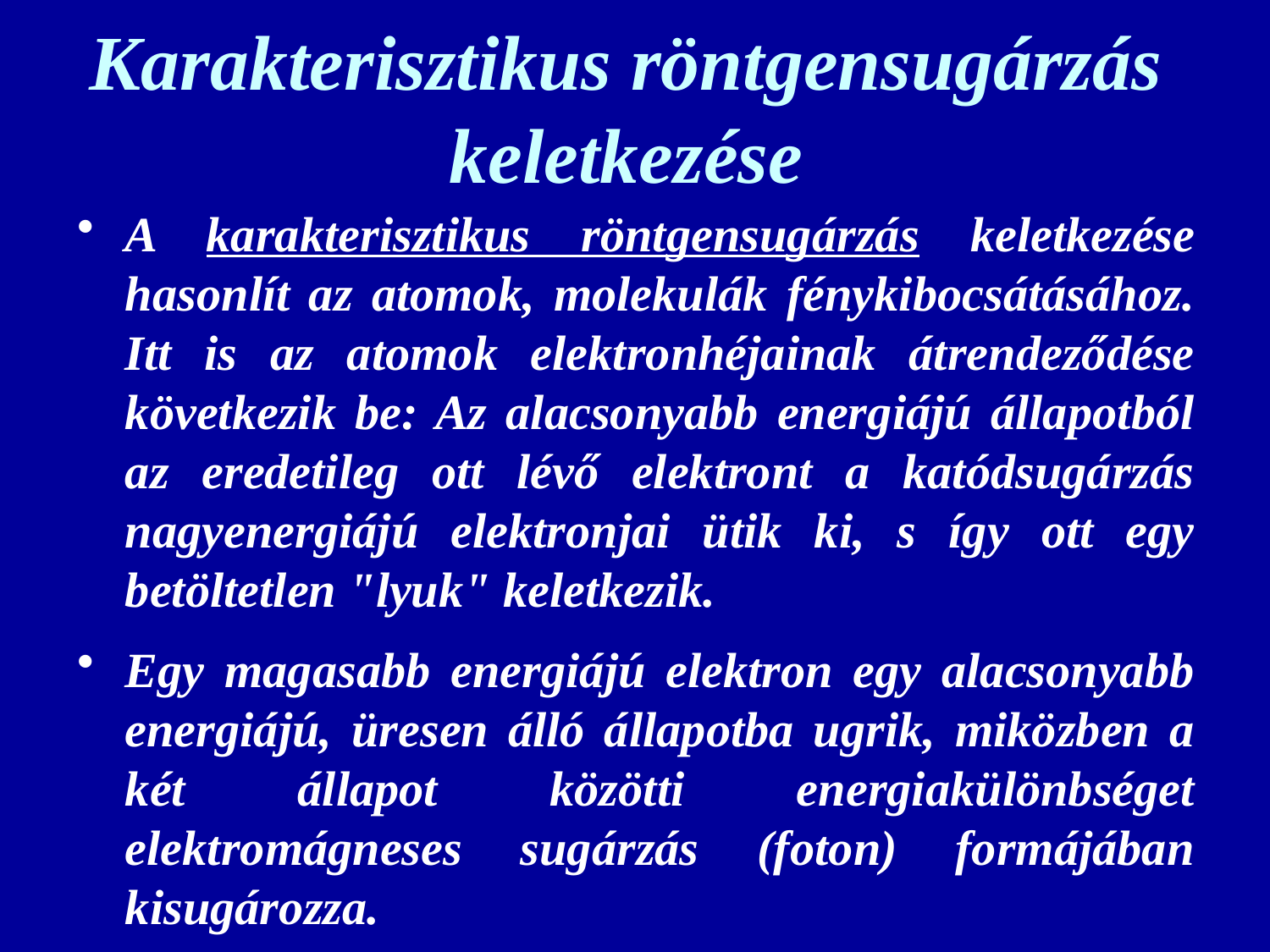

# Karakterisztikus röntgensugárzás keletkezése
A karakterisztikus röntgensugárzás keletkezése hasonlít az atomok, molekulák fénykibocsátásához. Itt is az atomok elektronhéjainak átrendeződése következik be: Az alacsonyabb energiájú állapotból az eredetileg ott lévő elektront a katódsugárzás nagyenergiájú elektronjai ütik ki, s így ott egy betöltetlen "lyuk" keletkezik.
Egy magasabb energiájú elektron egy alacsonyabb energiájú, üresen álló állapotba ugrik, miközben a két állapot közötti energiakülönbséget elektromágneses sugárzás (foton) formájában kisugározza.